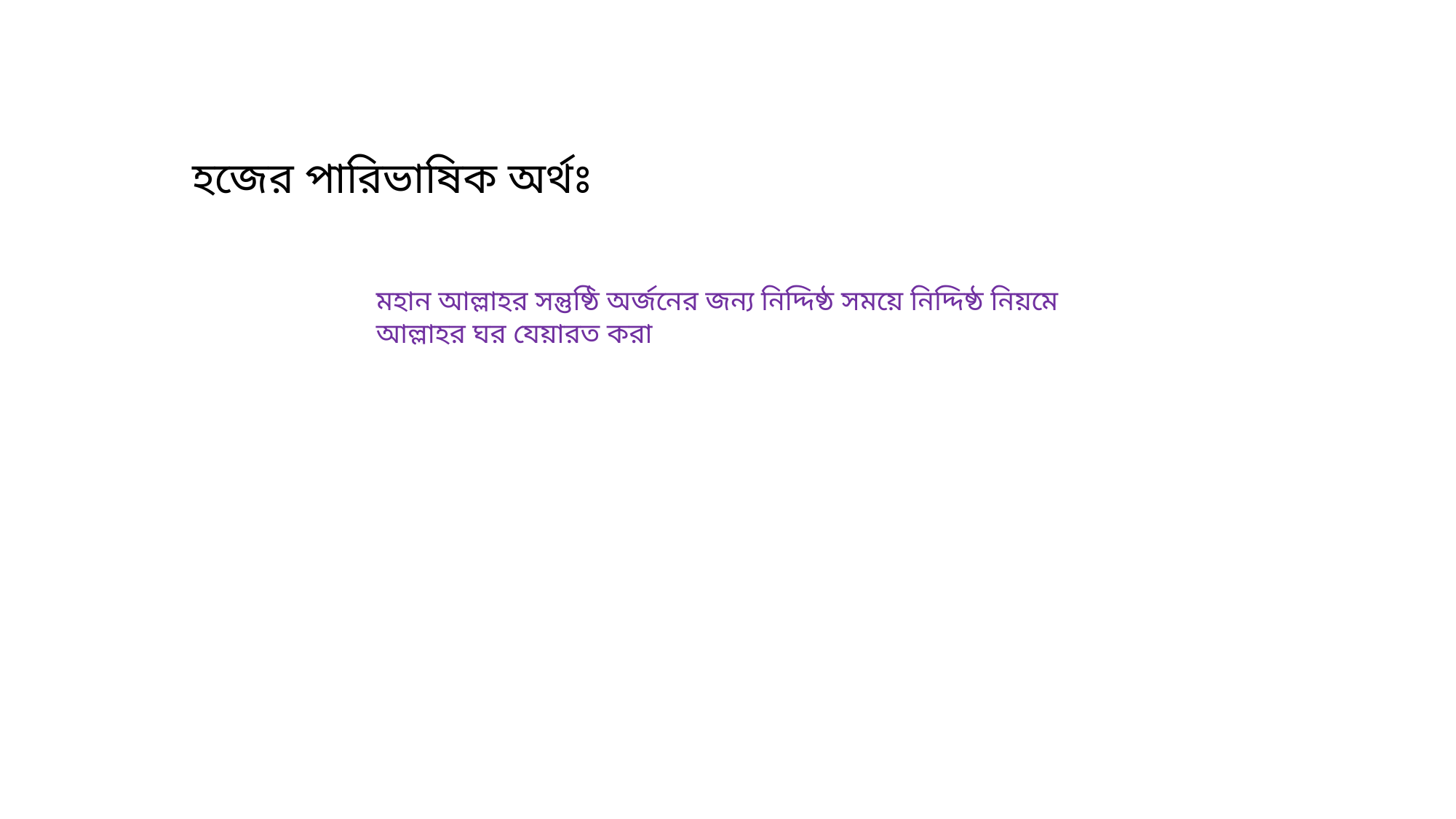

হজের পারিভাষিক অর্থঃ
মহান আল্লাহর সন্তুষ্ঠি অর্জনের জন্য নিদ্দিষ্ঠ সময়ে নিদ্দিষ্ঠ নিয়মে আল্লাহর ঘর যেয়ারত করা